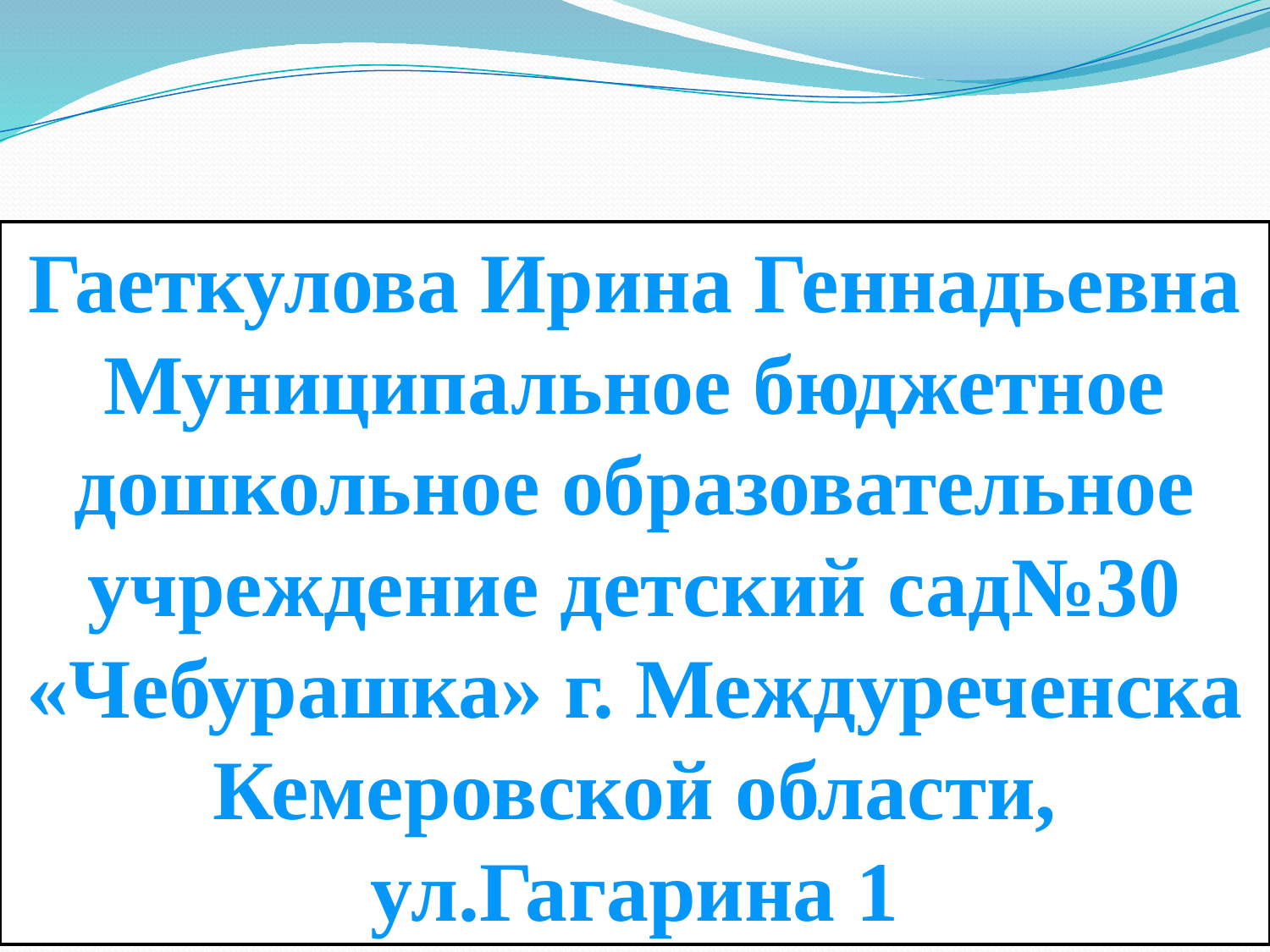

Гаеткулова Ирина Геннадьевна
Муниципальное бюджетное дошкольное образовательное учреждение детский сад№30 «Чебурашка» г. Междуреченска Кемеровской области, ул.Гагарина 1